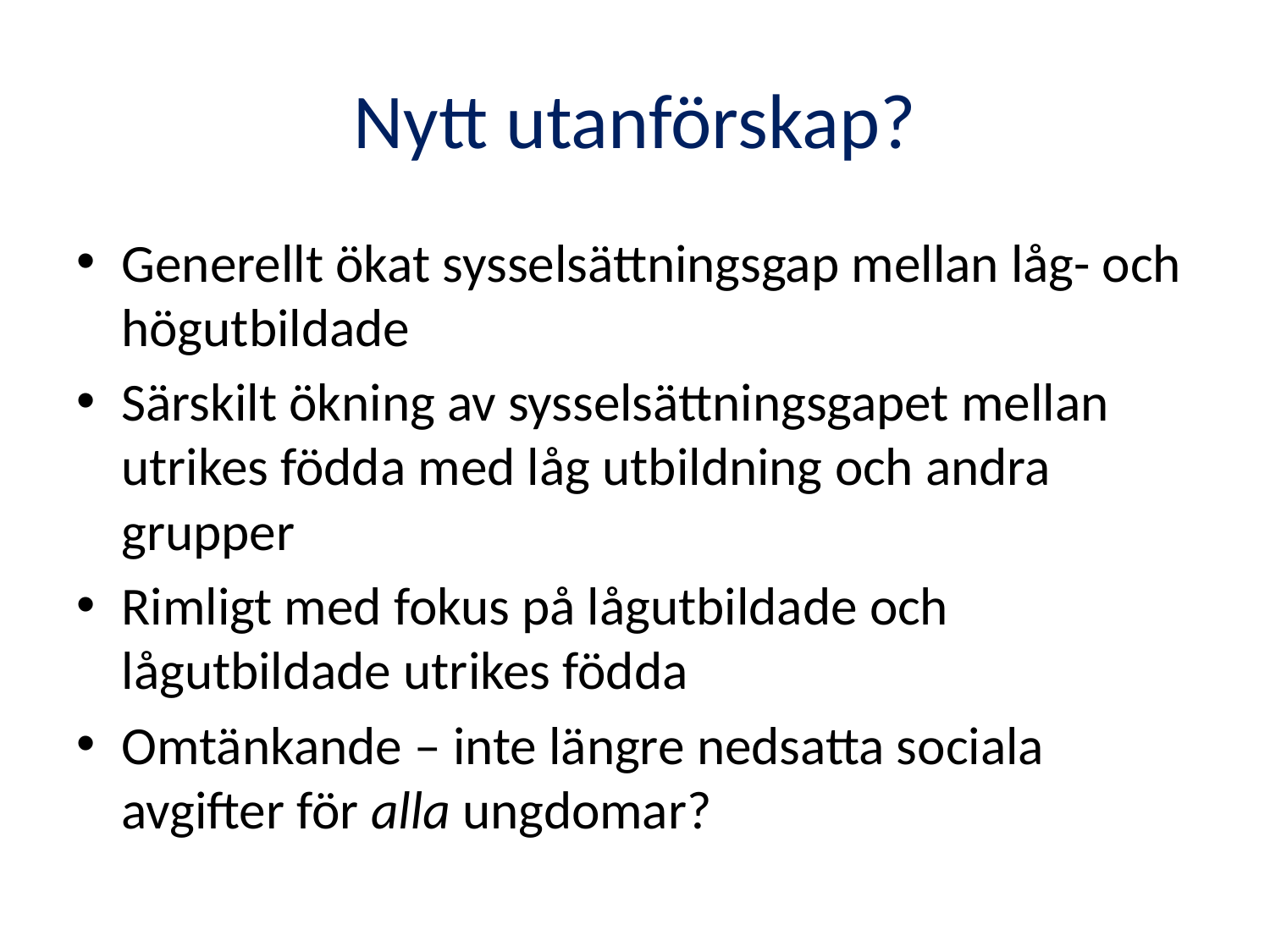

# Nytt utanförskap?
Generellt ökat sysselsättningsgap mellan låg- och högutbildade
Särskilt ökning av sysselsättningsgapet mellan utrikes födda med låg utbildning och andra grupper
Rimligt med fokus på lågutbildade och lågutbildade utrikes födda
Omtänkande – inte längre nedsatta sociala avgifter för alla ungdomar?